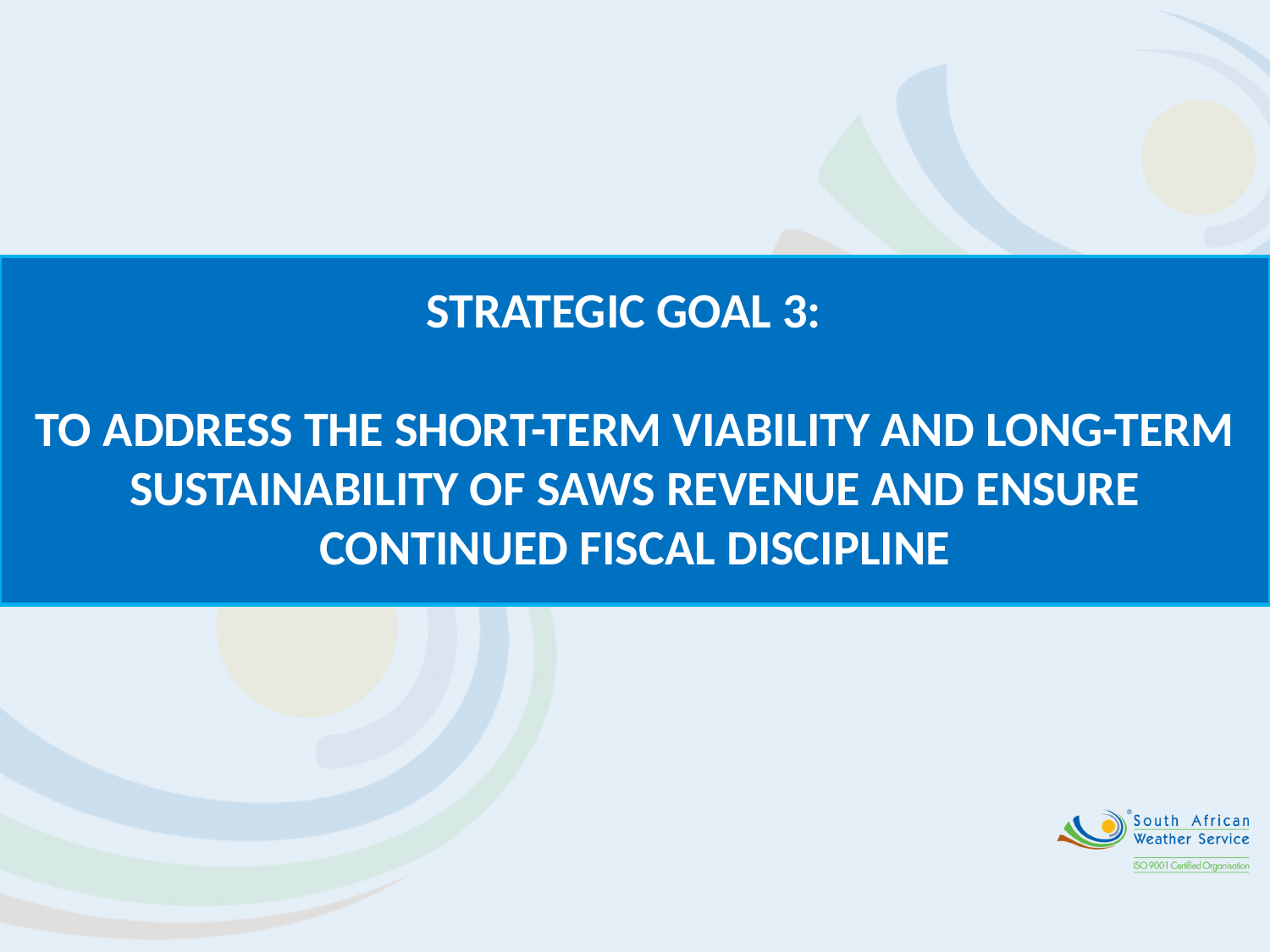

STRATEGIC GOAL 3:

TO ADDRESS THE SHORT-TERM VIABILITY AND LONG-TERM SUSTAINABILITY OF SAWS REVENUE AND ENSURE CONTINUED FISCAL DISCIPLINE